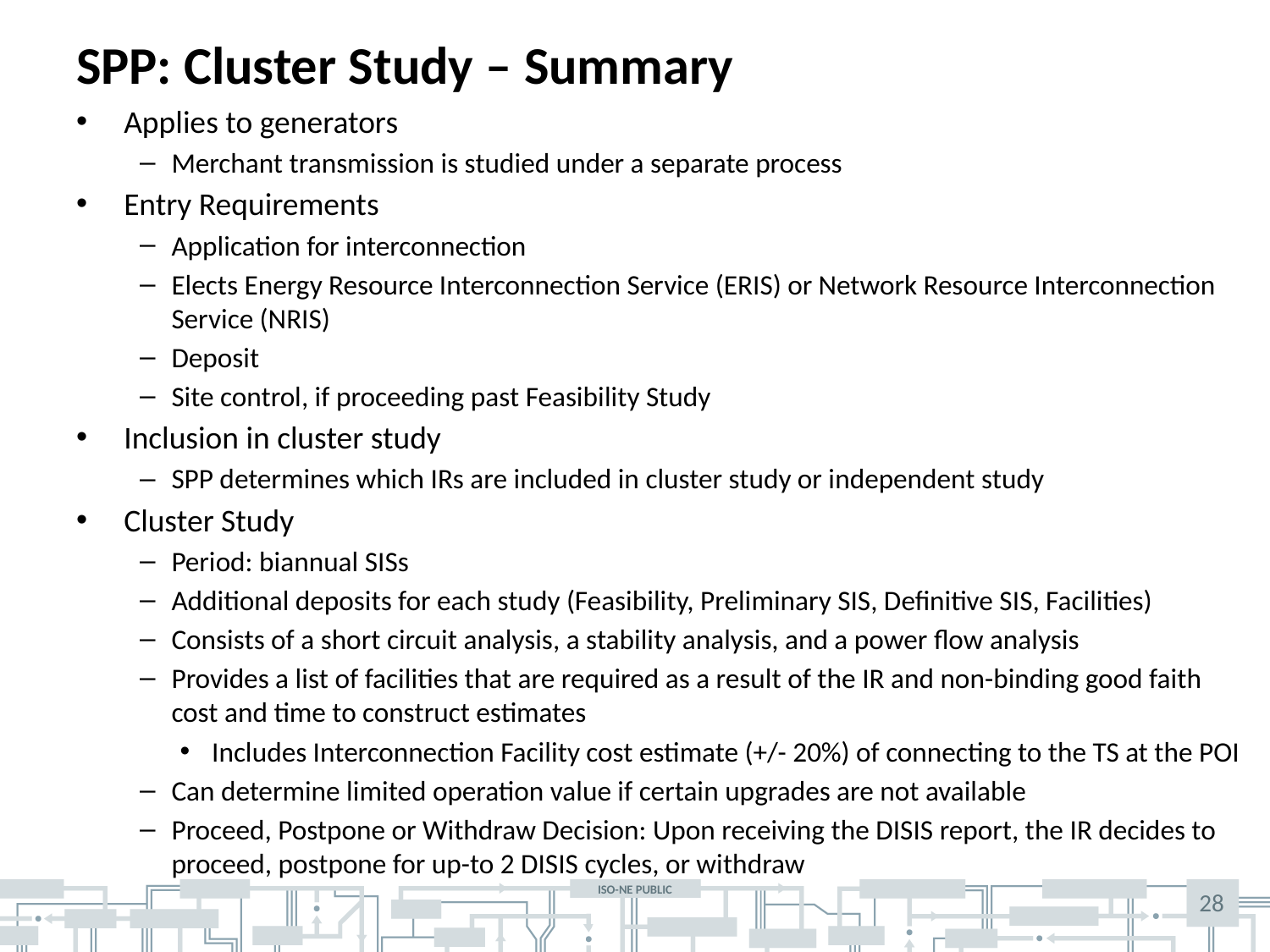

# SPP: Cluster Study – Summary
Applies to generators
Merchant transmission is studied under a separate process
Entry Requirements
Application for interconnection
Elects Energy Resource Interconnection Service (ERIS) or Network Resource Interconnection Service (NRIS)
Deposit
Site control, if proceeding past Feasibility Study
Inclusion in cluster study
SPP determines which IRs are included in cluster study or independent study
Cluster Study
Period: biannual SISs
Additional deposits for each study (Feasibility, Preliminary SIS, Definitive SIS, Facilities)
Consists of a short circuit analysis, a stability analysis, and a power flow analysis
Provides a list of facilities that are required as a result of the IR and non-binding good faith cost and time to construct estimates
Includes Interconnection Facility cost estimate (+/- 20%) of connecting to the TS at the POI
Can determine limited operation value if certain upgrades are not available
Proceed, Postpone or Withdraw Decision: Upon receiving the DISIS report, the IR decides to proceed, postpone for up-to 2 DISIS cycles, or withdraw

28